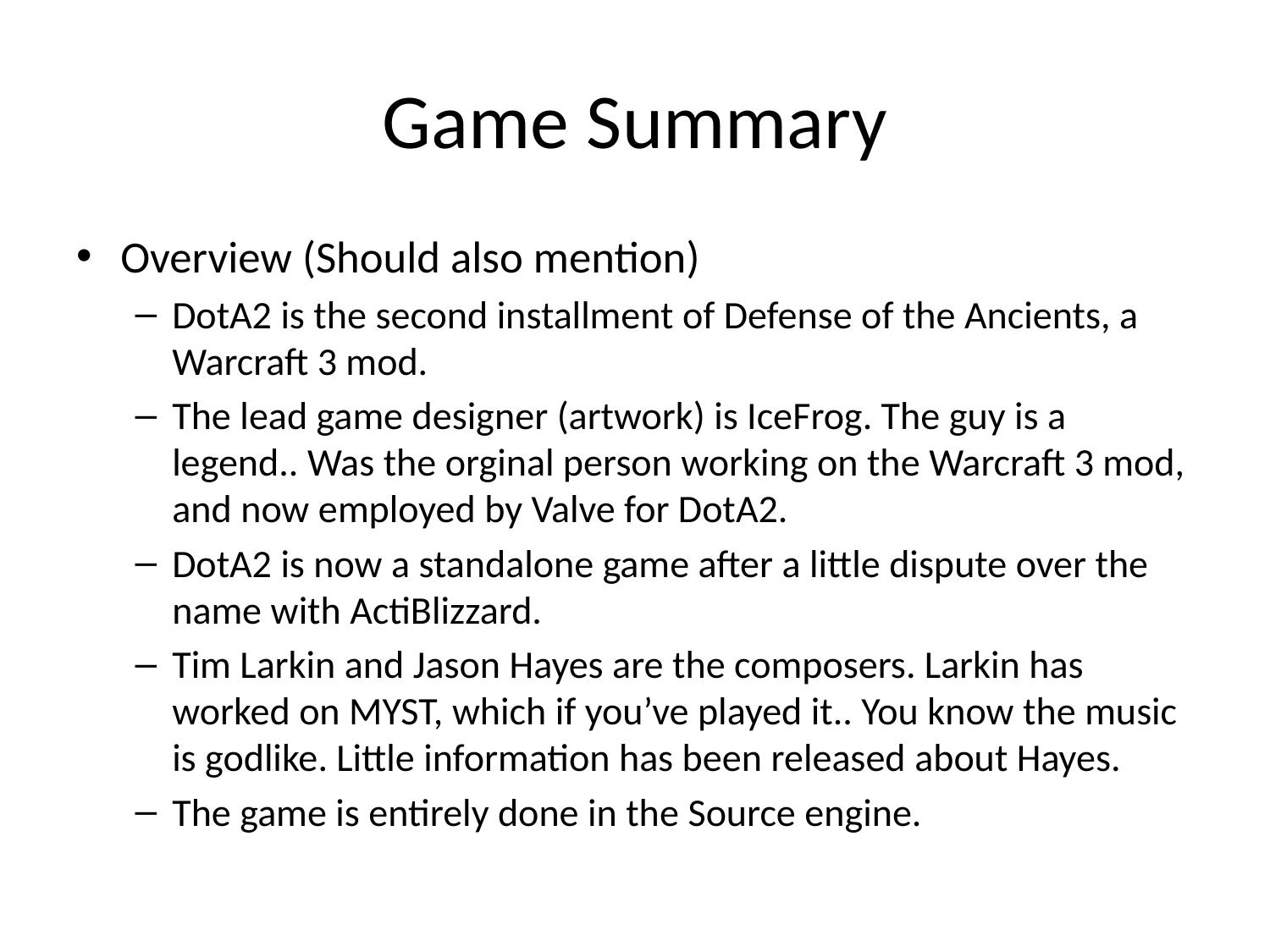

# Game Summary
Overview (Should also mention)
DotA2 is the second installment of Defense of the Ancients, a Warcraft 3 mod.
The lead game designer (artwork) is IceFrog. The guy is a legend.. Was the orginal person working on the Warcraft 3 mod, and now employed by Valve for DotA2.
DotA2 is now a standalone game after a little dispute over the name with ActiBlizzard.
Tim Larkin and Jason Hayes are the composers. Larkin has worked on MYST, which if you’ve played it.. You know the music is godlike. Little information has been released about Hayes.
The game is entirely done in the Source engine.